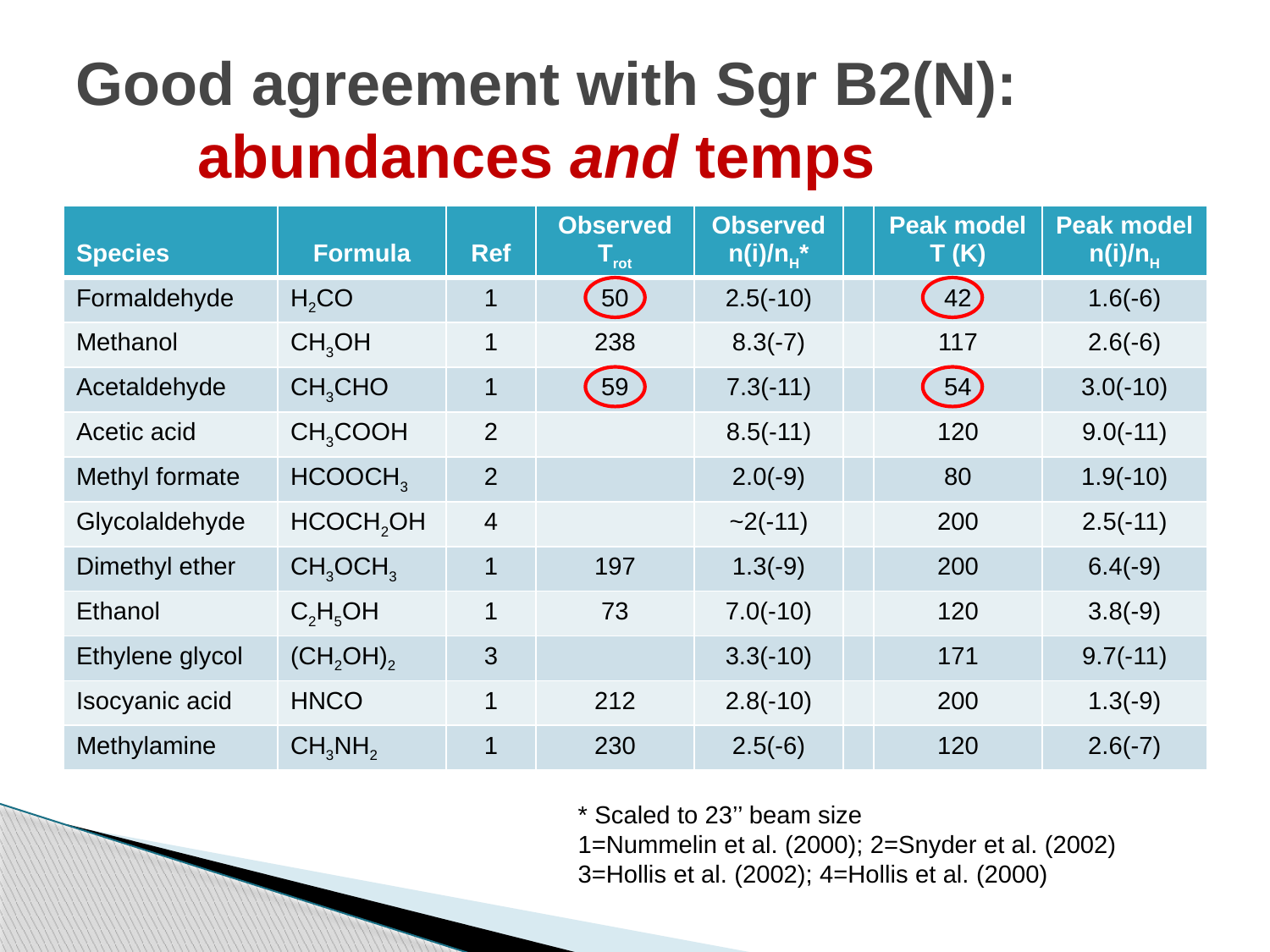

# Good agreement with Sgr B2(N): abundances and temps
| Species | Formula | Ref | Observed Trot | Observed n(i)/nH\* |  | Peak model T (K) | Peak model n(i)/nH |
| --- | --- | --- | --- | --- | --- | --- | --- |
| Formaldehyde | H2CO | 1 | 50 | 2.5(-10) |  | 42 | 1.6(-6) |
| Methanol | CH3OH | 1 | 238 | 8.3(-7) |  | 117 | 2.6(-6) |
| Acetaldehyde | CH3CHO | 1 | 59 | 7.3(-11) |  | 54 | 3.0(-10) |
| Acetic acid | CH3COOH | 2 |  | 8.5(-11) |  | 120 | 9.0(-11) |
| Methyl formate | HCOOCH3 | 2 |  | 2.0(-9) |  | 80 | 1.9(-10) |
| Glycolaldehyde | HCOCH2OH | 4 |  | ~2(-11) |  | 200 | 2.5(-11) |
| Dimethyl ether | CH3OCH3 | 1 | 197 | 1.3(-9) |  | 200 | 6.4(-9) |
| Ethanol | C2H5OH | 1 | 73 | 7.0(-10) |  | 120 | 3.8(-9) |
| Ethylene glycol | (CH2OH)2 | 3 |  | 3.3(-10) |  | 171 | 9.7(-11) |
| Isocyanic acid | HNCO | 1 | 212 | 2.8(-10) |  | 200 | 1.3(-9) |
| Methylamine | CH3NH2 | 1 | 230 | 2.5(-6) |  | 120 | 2.6(-7) |

* Scaled to 23’’ beam size
1=Nummelin et al. (2000); 2=Snyder et al. (2002)
3=Hollis et al. (2002); 4=Hollis et al. (2000)